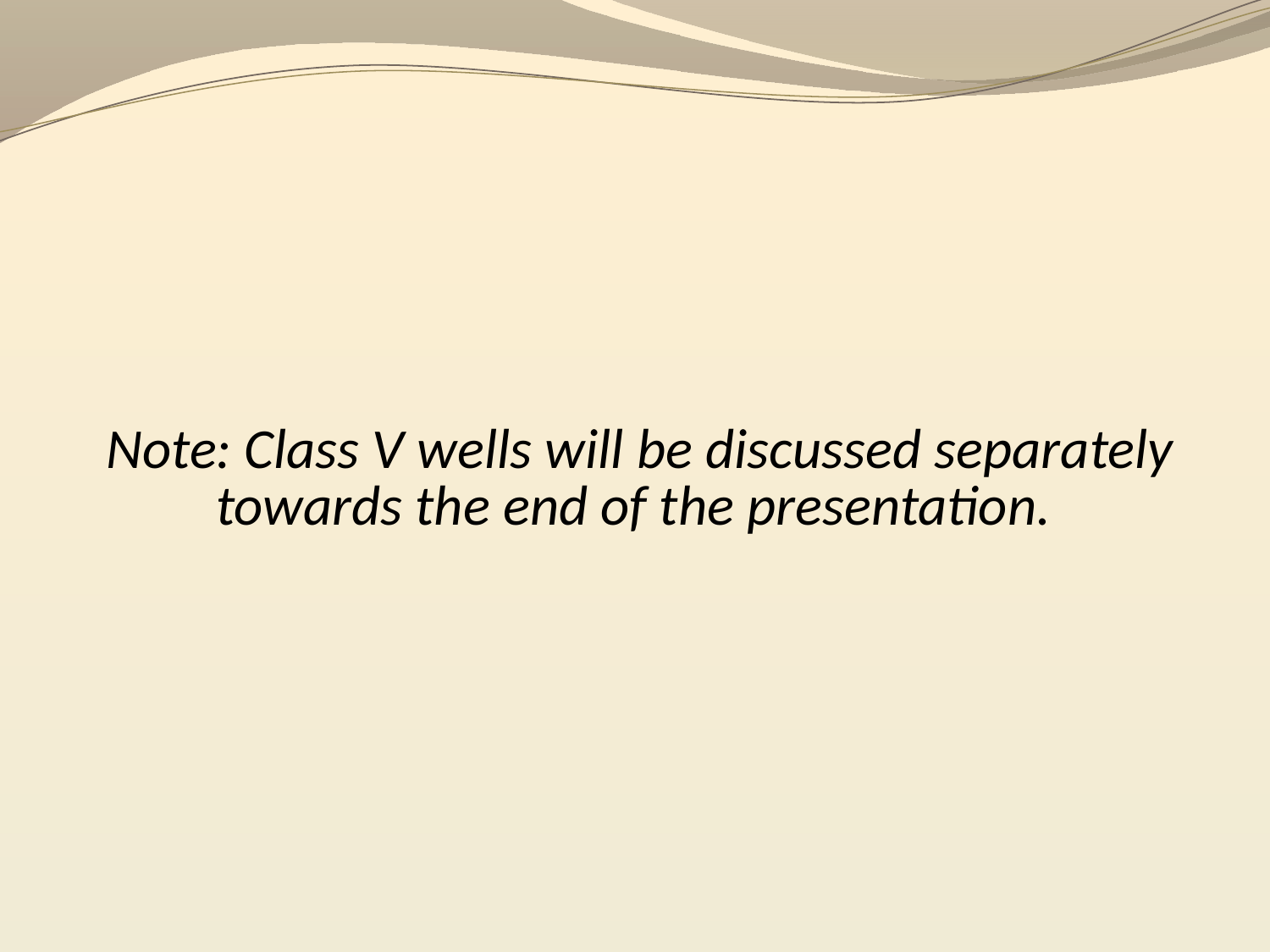

# Note: Class V wells will be discussed separately towards the end of the presentation.